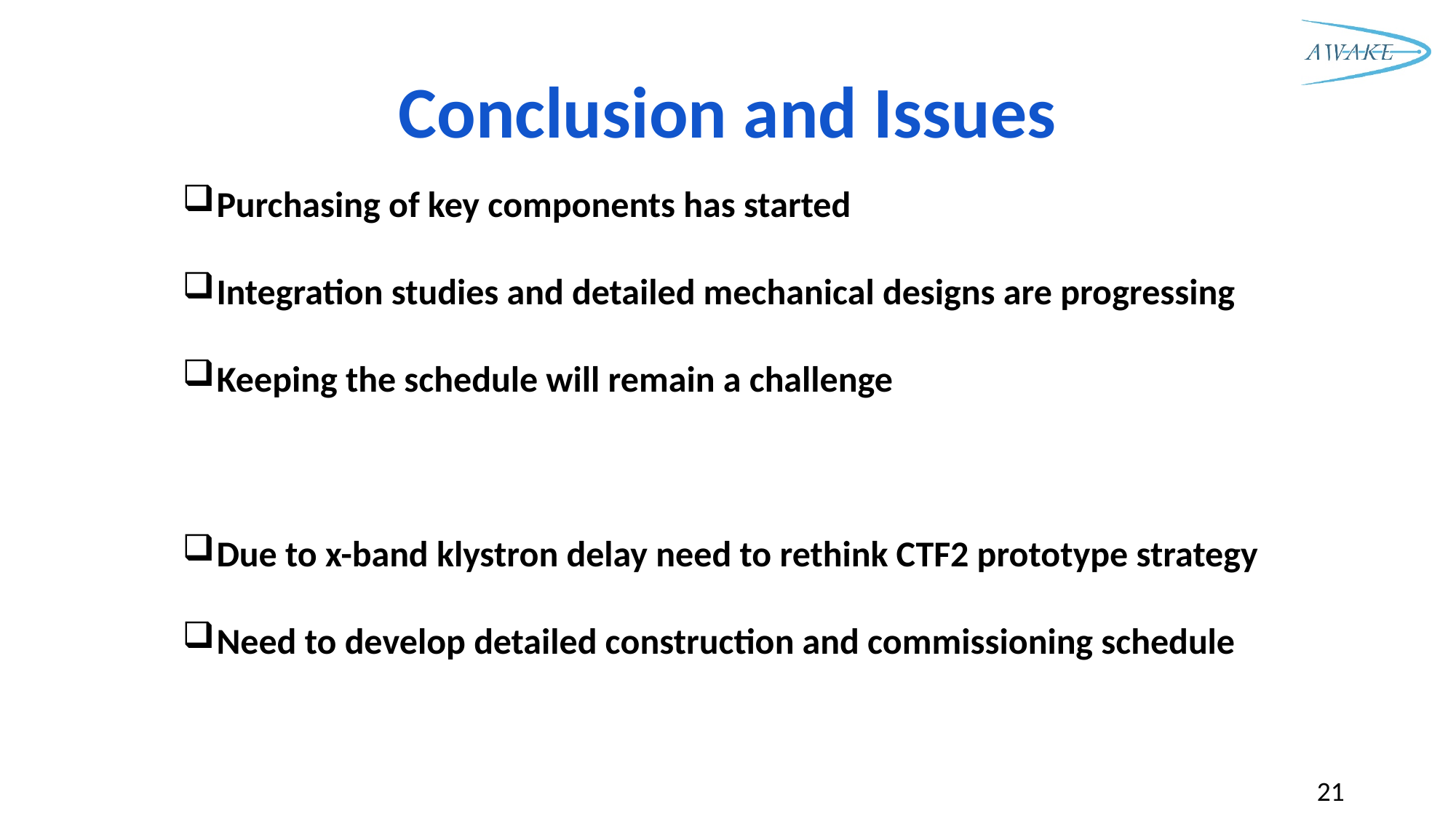

# Conclusion and Issues

Purchasing of key components has started
Integration studies and detailed mechanical designs are progressing
Keeping the schedule will remain a challenge

Due to x-band klystron delay need to rethink CTF2 prototype strategy
Need to develop detailed construction and commissioning schedule
21